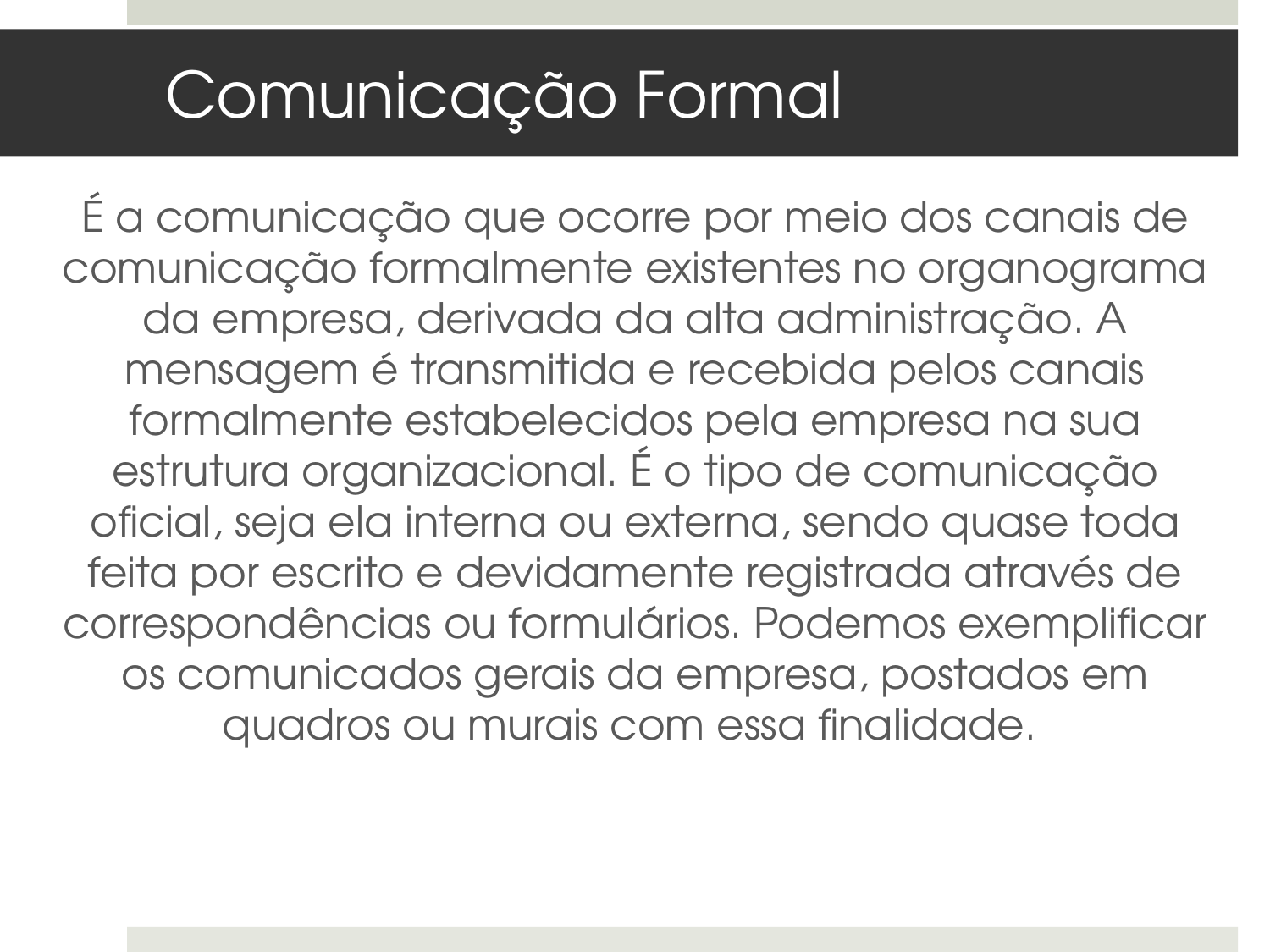

# Comunicação Formal
É a comunicação que ocorre por meio dos canais de comunicação formalmente existentes no organograma da empresa, derivada da alta administração. A mensagem é transmitida e recebida pelos canais formalmente estabelecidos pela empresa na sua estrutura organizacional. É o tipo de comunicação oficial, seja ela interna ou externa, sendo quase toda feita por escrito e devidamente registrada através de correspondências ou formulários. Podemos exemplificar os comunicados gerais da empresa, postados em quadros ou murais com essa finalidade.